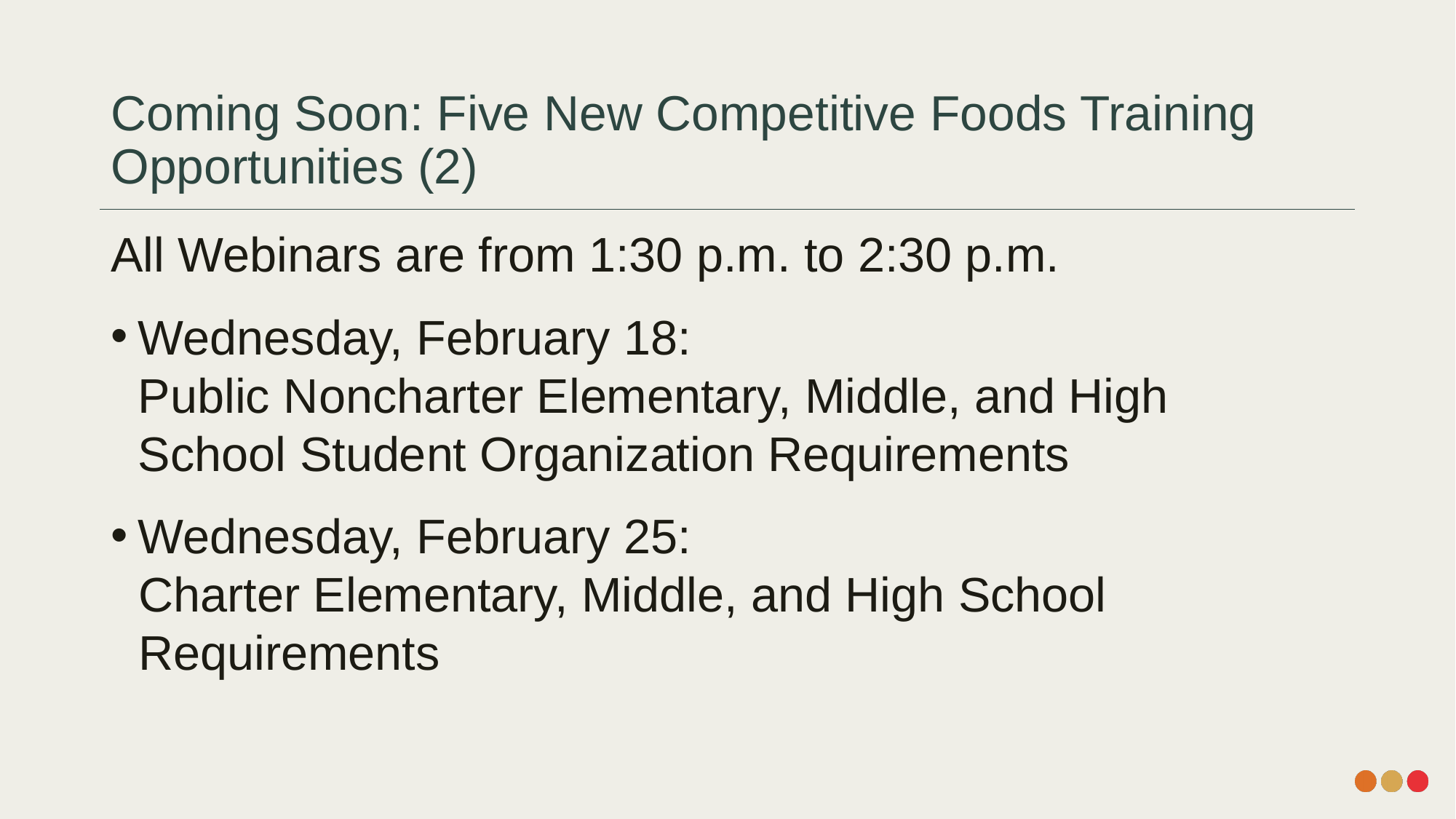

# Coming Soon: Five New Competitive Foods Training Opportunities (2)
All Webinars are from 1:30 p.m. to 2:30 p.m.
Wednesday, February 18: Public Noncharter Elementary, Middle, and High School Student Organization Requirements
Wednesday, February 25:
Charter Elementary, Middle, and High School Requirements